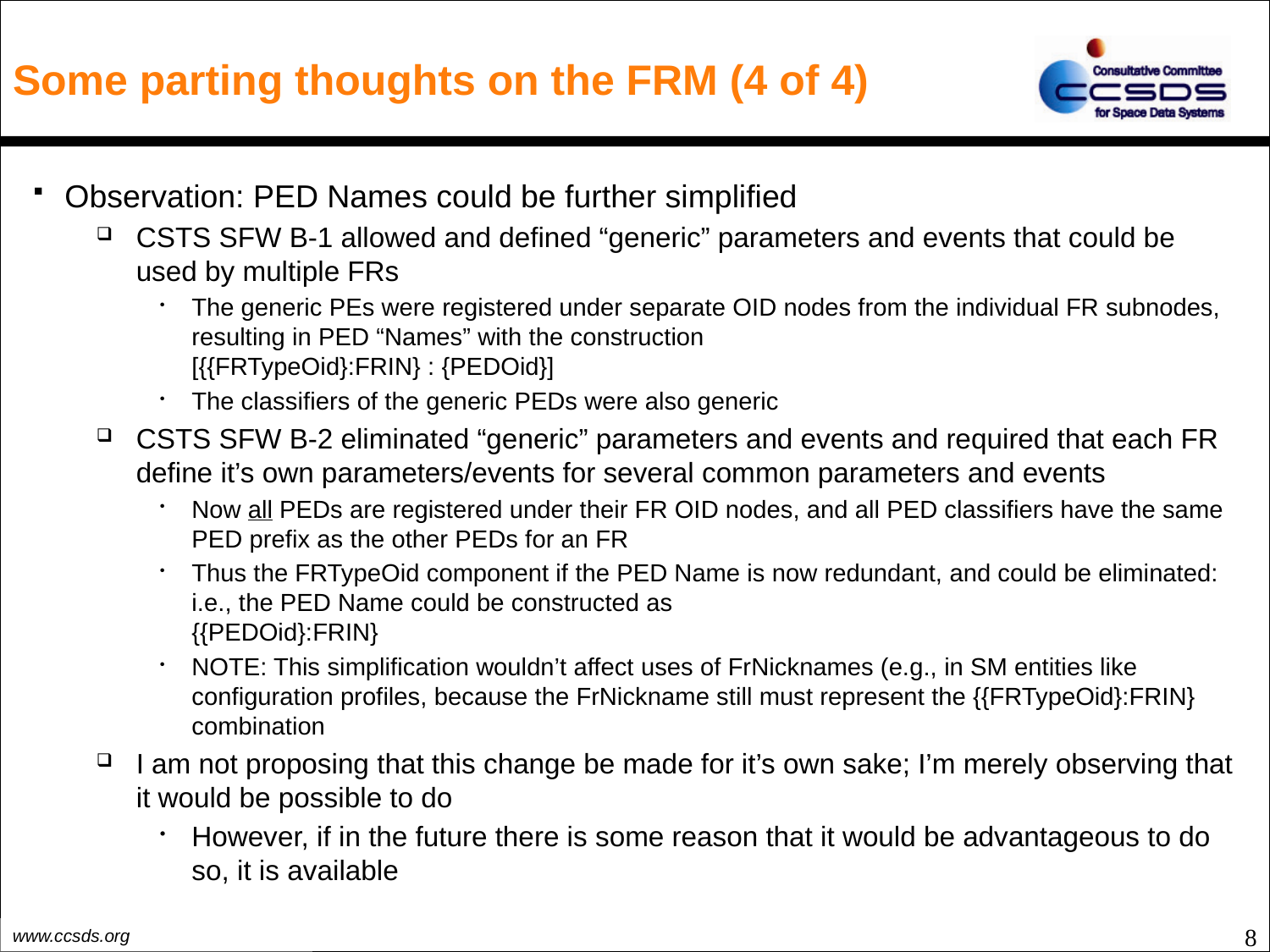

# Some parting thoughts on the FRM (4 of 4)
Observation: PED Names could be further simplified
CSTS SFW B-1 allowed and defined “generic” parameters and events that could be used by multiple FRs
The generic PEs were registered under separate OID nodes from the individual FR subnodes, resulting in PED “Names” with the construction
[{{FRTypeOid}:FRIN} : {PEDOid}]
The classifiers of the generic PEDs were also generic
CSTS SFW B-2 eliminated “generic” parameters and events and required that each FR define it’s own parameters/events for several common parameters and events
Now all PEDs are registered under their FR OID nodes, and all PED classifiers have the same PED prefix as the other PEDs for an FR
Thus the FRTypeOid component if the PED Name is now redundant, and could be eliminated: i.e., the PED Name could be constructed as
{{PEDOid}:FRIN}
NOTE: This simplification wouldn’t affect uses of FrNicknames (e.g., in SM entities like configuration profiles, because the FrNickname still must represent the {{FRTypeOid}:FRIN} combination
I am not proposing that this change be made for it’s own sake; I’m merely observing that it would be possible to do
However, if in the future there is some reason that it would be advantageous to do so, it is available
8